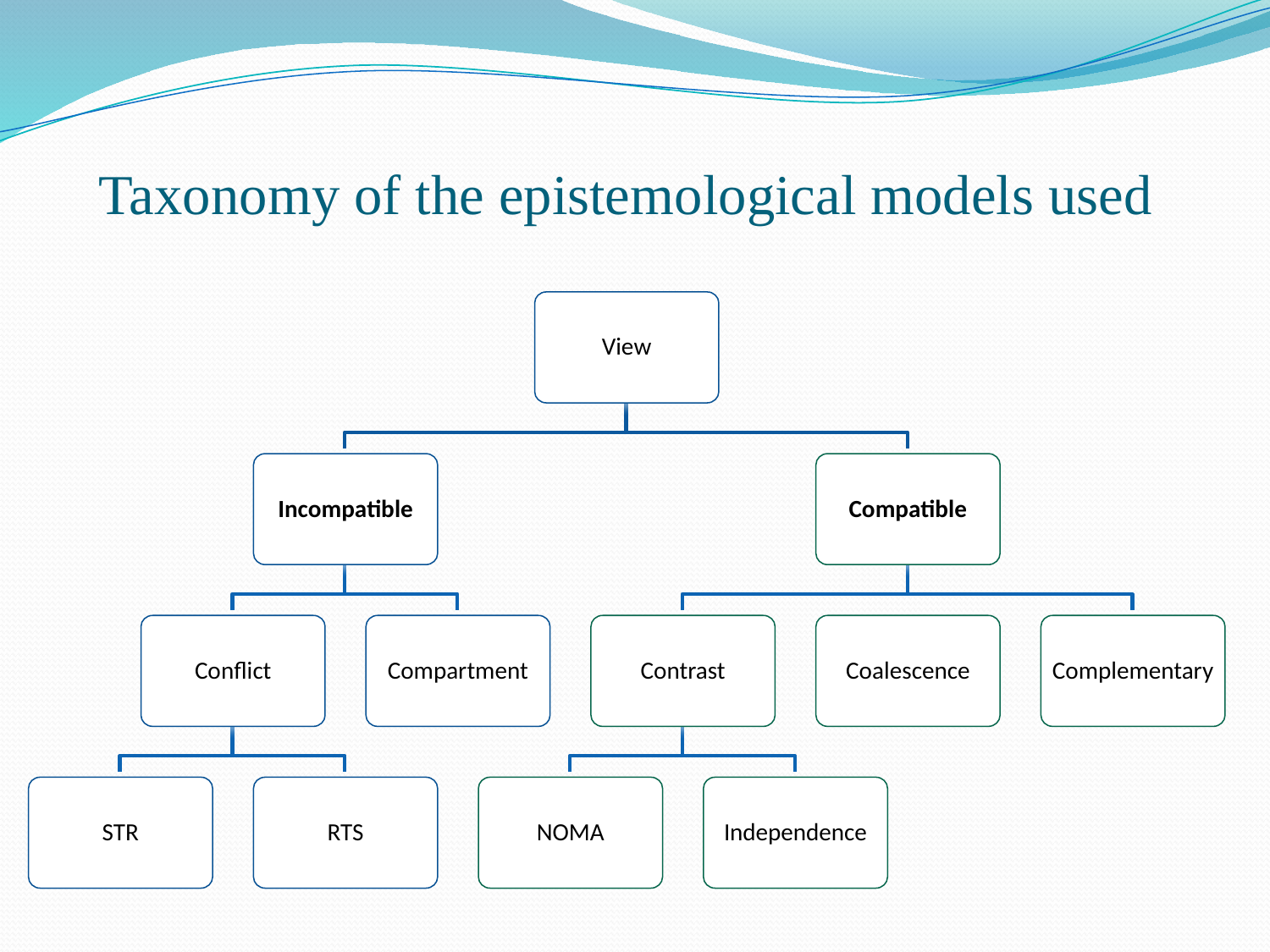

Taxonomy of the epistemological models used
View

Incompatible
Compatible

Conflict
Compartment
Contrast
Coalescence
Complementary

STR
RTS
NOMA
Independence